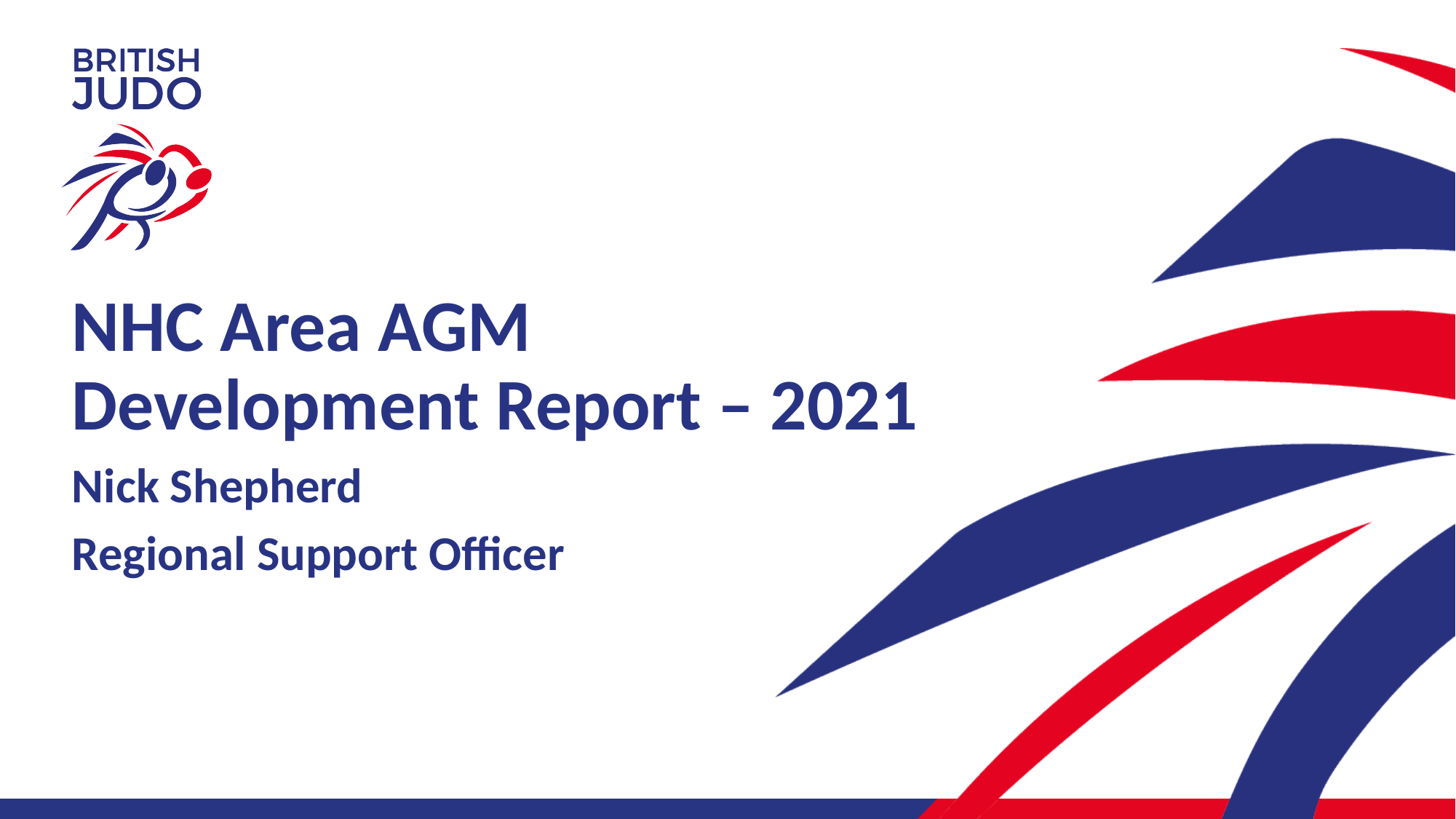

#
NHC Area AGM
Development Report – 2021
Nick Shepherd
Regional Support Officer